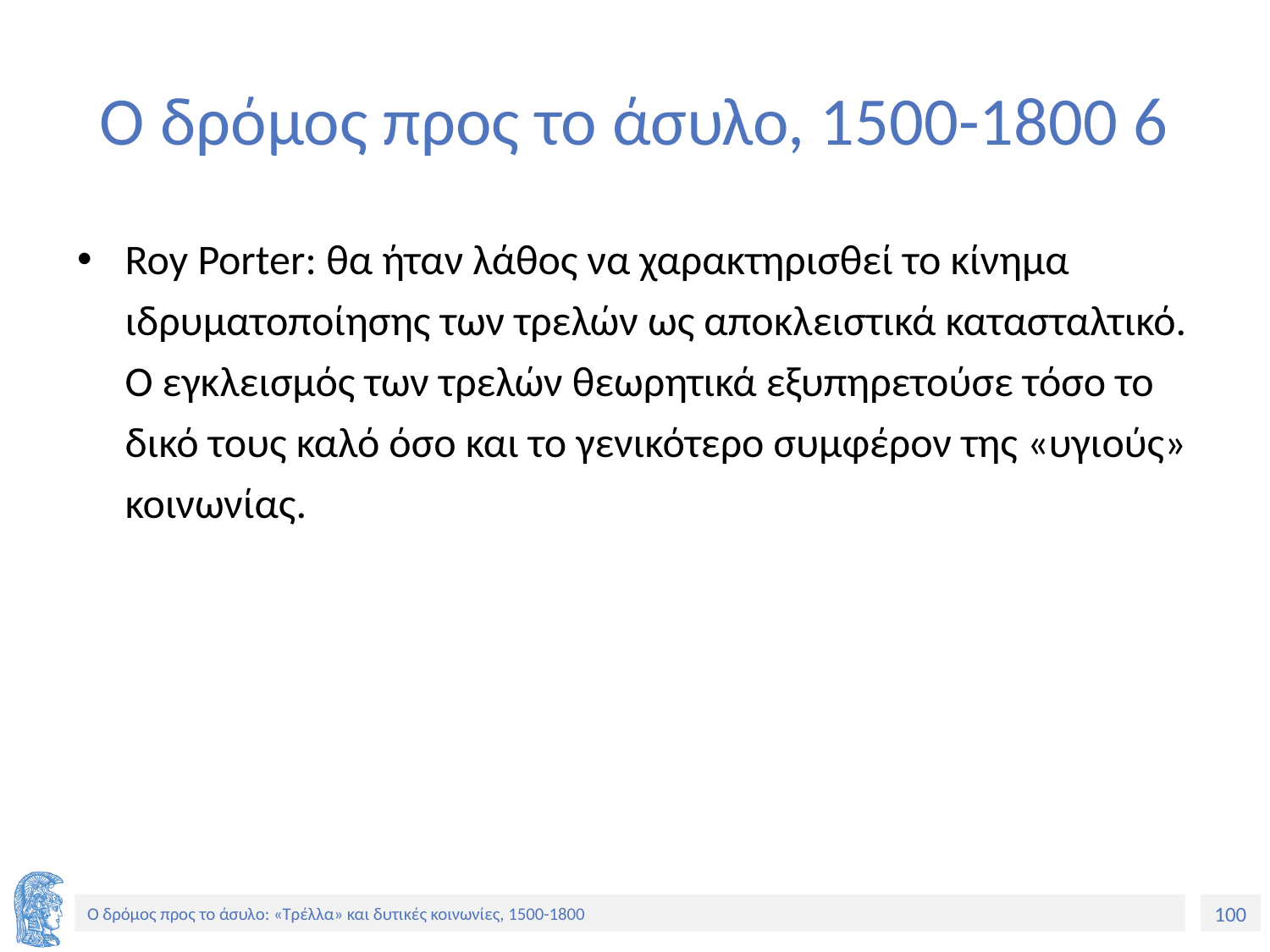

# Ο δρόμος προς το άσυλο, 1500-1800 6
Roy Porter: θα ήταν λάθος να χαρακτηρισθεί το κίνημα ιδρυματοποίησης των τρελών ως αποκλειστικά κατασταλτικό. Ο εγκλεισμός των τρελών θεωρητικά εξυπηρετούσε τόσο το δικό τους καλό όσο και το γενικότερο συμφέρον της «υγιούς» κοινωνίας.